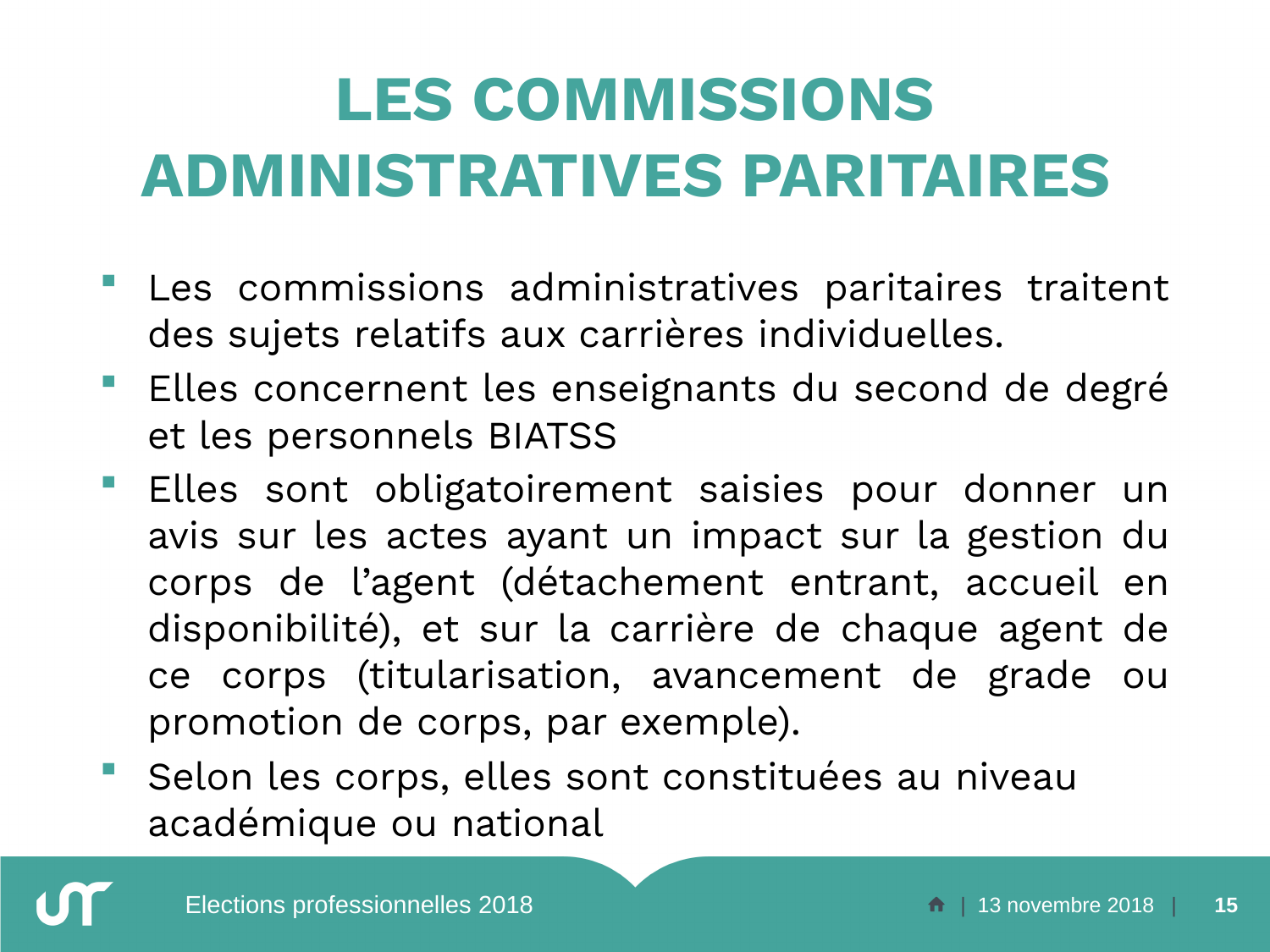

# LES COMMISSIONS ADMINISTRATIVES PARITAIRES
Les commissions administratives paritaires traitent des sujets relatifs aux carrières individuelles.
Elles concernent les enseignants du second de degré et les personnels BIATSS
Elles sont obligatoirement saisies pour donner un avis sur les actes ayant un impact sur la gestion du corps de l’agent (détachement entrant, accueil en disponibilité), et sur la carrière de chaque agent de ce corps (titularisation, avancement de grade ou promotion de corps, par exemple).
Selon les corps, elles sont constituées au niveau académique ou national

Elections professionnelles 2018